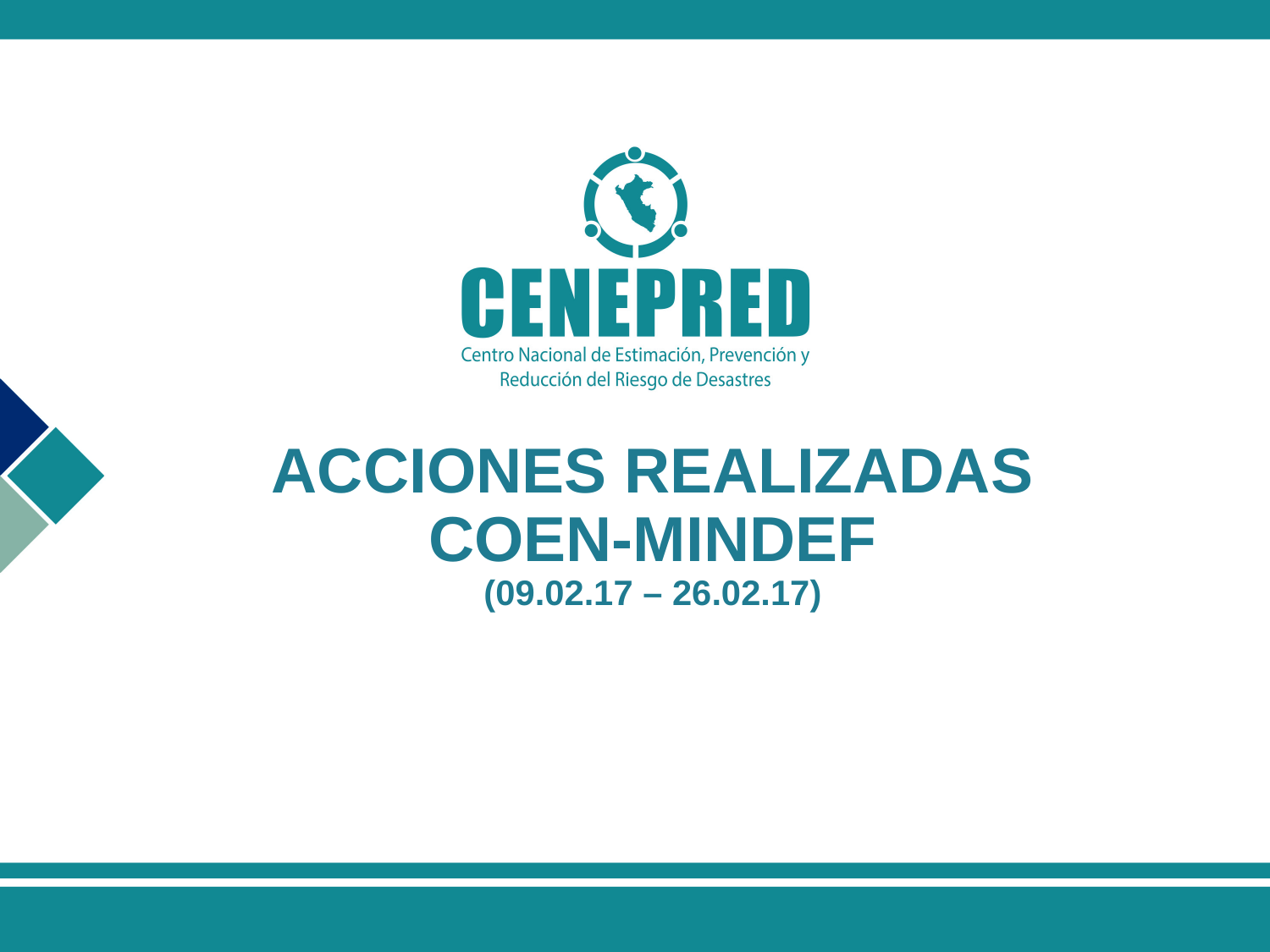

# ACCIONES REALIZADAS COEN-MINDEF (09.02.17 – 26.02.17)